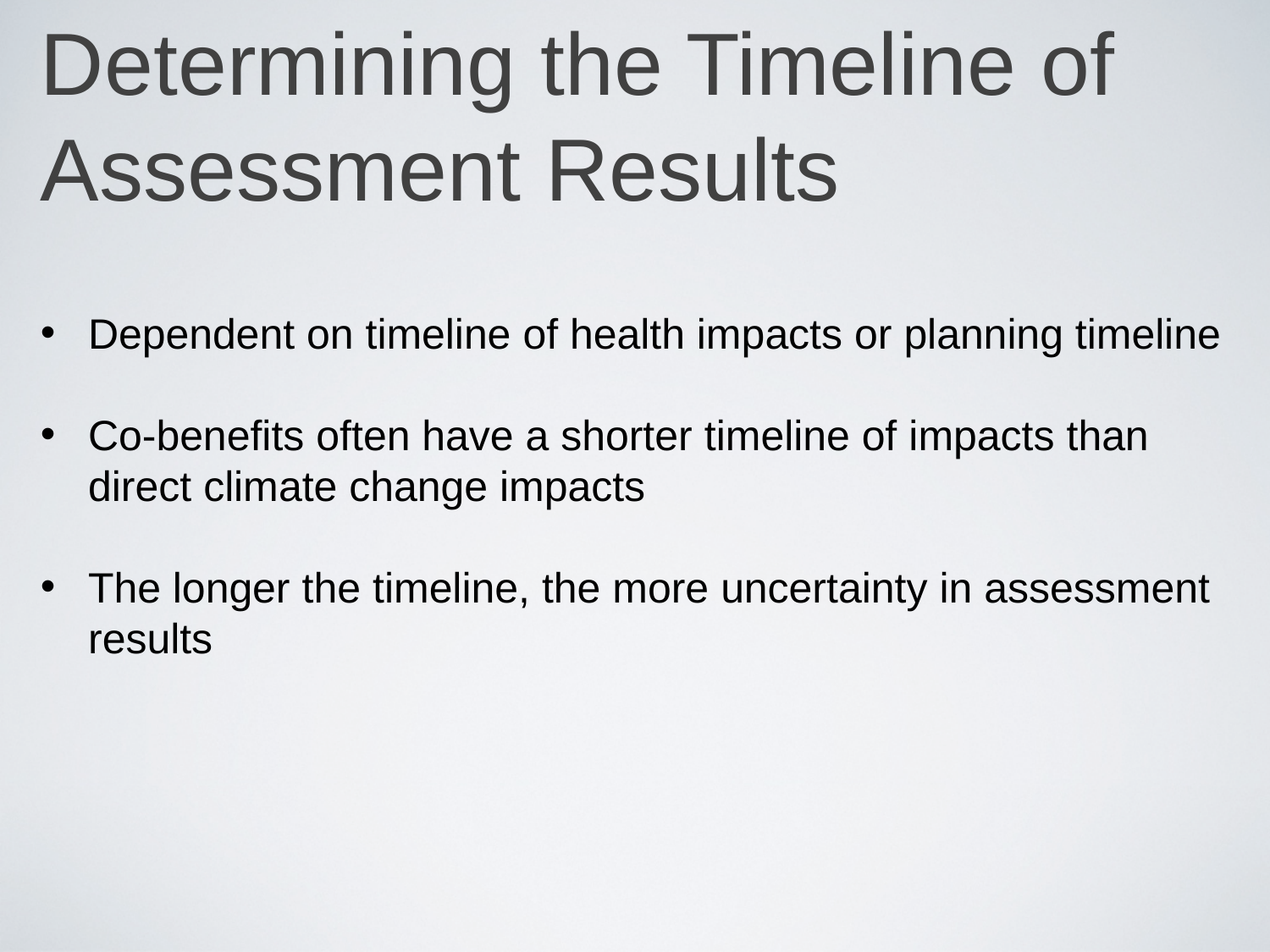

# Determining the Timeline of Assessment Results
Dependent on timeline of health impacts or planning timeline

Co-benefits often have a shorter timeline of impacts than direct climate change impacts

The longer the timeline, the more uncertainty in assessment results